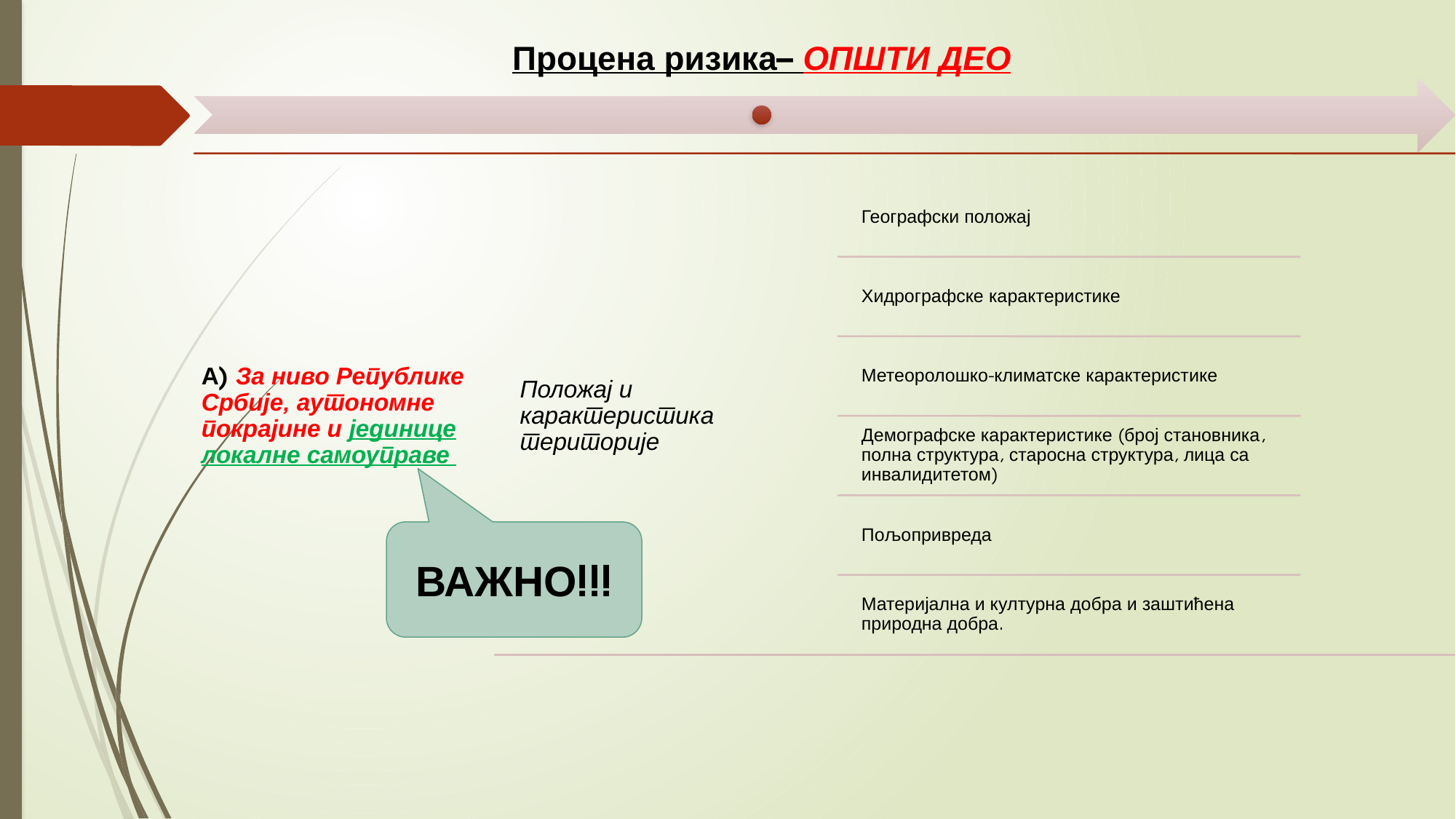

Процена ризика– ОПШТИ ДЕО
А) За ниво Републике Србије, аутономне покрајине и јединице локалне самоуправе
Положај и карактеристика територије
Географски положај
Хидрографске карактеристике
Метеоролошко-климатске карактеристике
Демографске карактеристике (број становника, полна структура, старосна структура, лица са инвалидитетом)
Пољопривреда
Материјална и културна добра и заштићена природна добра.
ВАЖНО!!!